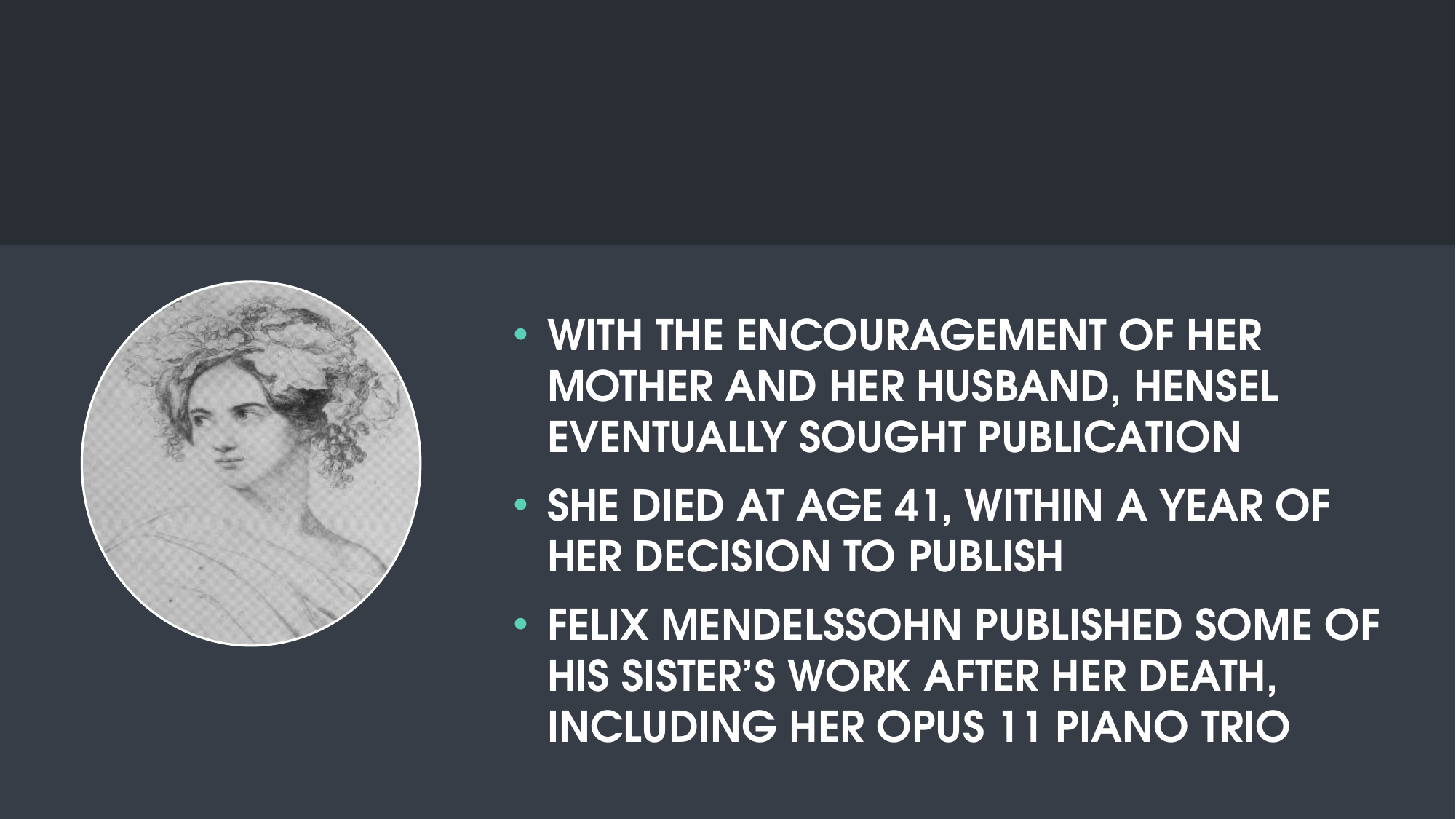

#

With the encouragement of her mother and her husband, Hensel eventually sought publication
She died at age 41, within a year of her decision to publish
Felix Mendelssohn published some of his sister’s work after her death, including her Opus 11 Piano Trio